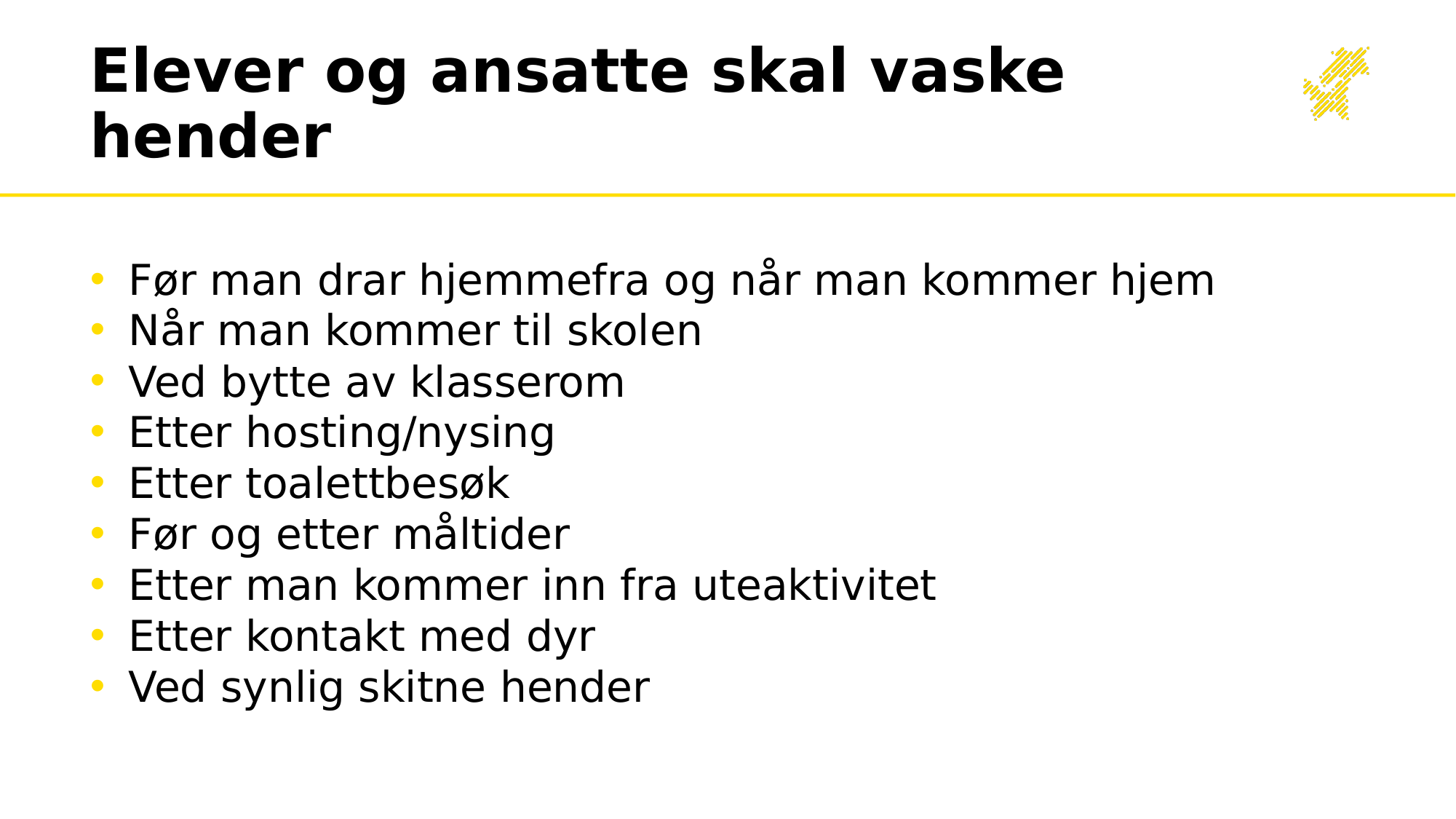

# Elever og ansatte skal vaske hender
Før man drar hjemmefra og når man kommer hjem
Når man kommer til skolen
Ved bytte av klasserom
Etter hosting/nysing
Etter toalettbesøk
Før og etter måltider
Etter man kommer inn fra uteaktivitet
Etter kontakt med dyr
Ved synlig skitne hender